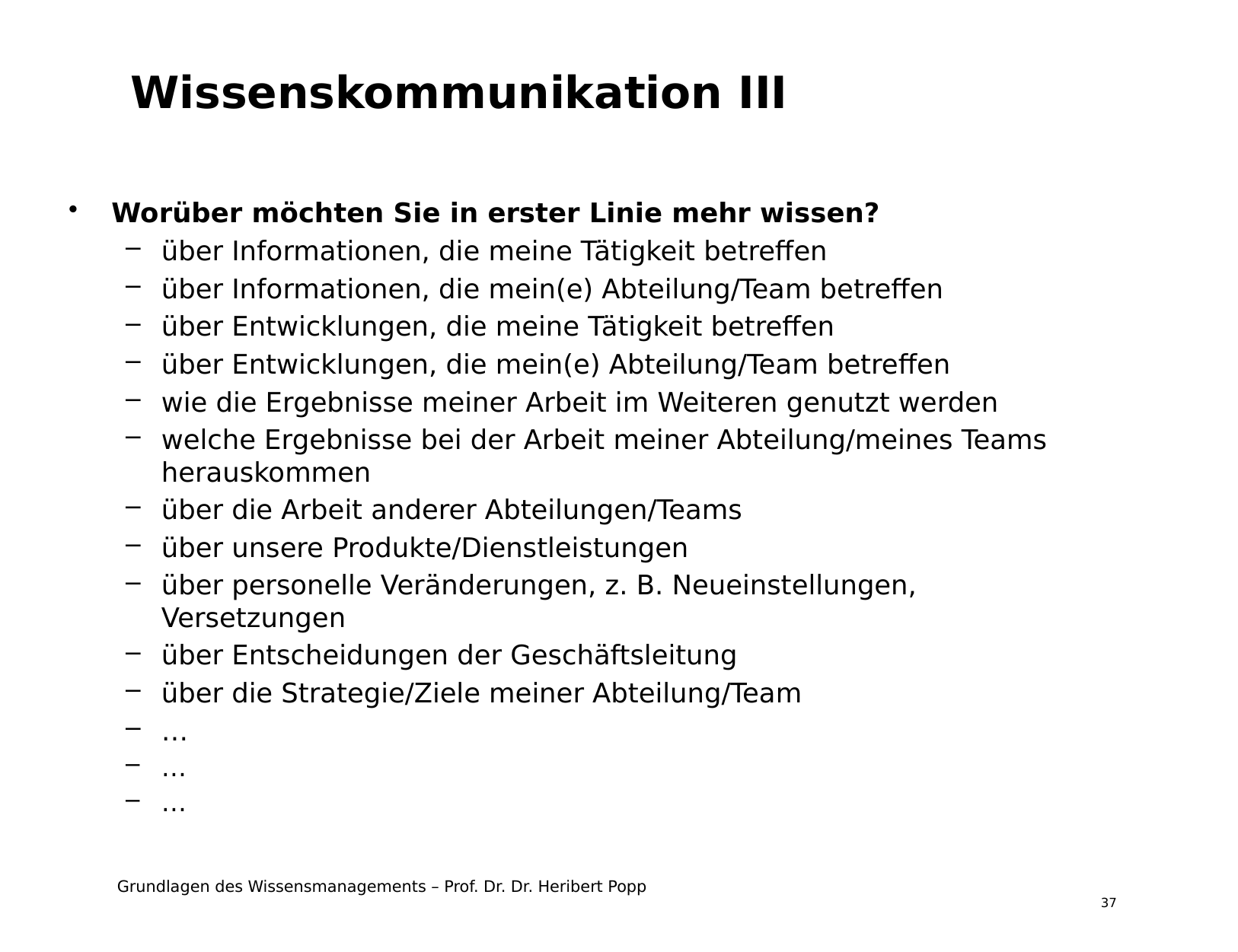

Wissenskommunikation III
Worüber möchten Sie in erster Linie mehr wissen?
über Informationen, die meine Tätigkeit betreffen
über Informationen, die mein(e) Abteilung/Team betreffen
über Entwicklungen, die meine Tätigkeit betreffen
über Entwicklungen, die mein(e) Abteilung/Team betreffen
wie die Ergebnisse meiner Arbeit im Weiteren genutzt werden
welche Ergebnisse bei der Arbeit meiner Abteilung/meines Teams herauskommen
über die Arbeit anderer Abteilungen/Teams
über unsere Produkte/Dienstleistungen
über personelle Veränderungen, z. B. Neueinstellungen, Versetzungen
über Entscheidungen der Geschäftsleitung
über die Strategie/Ziele meiner Abteilung/Team
…
…
…

37